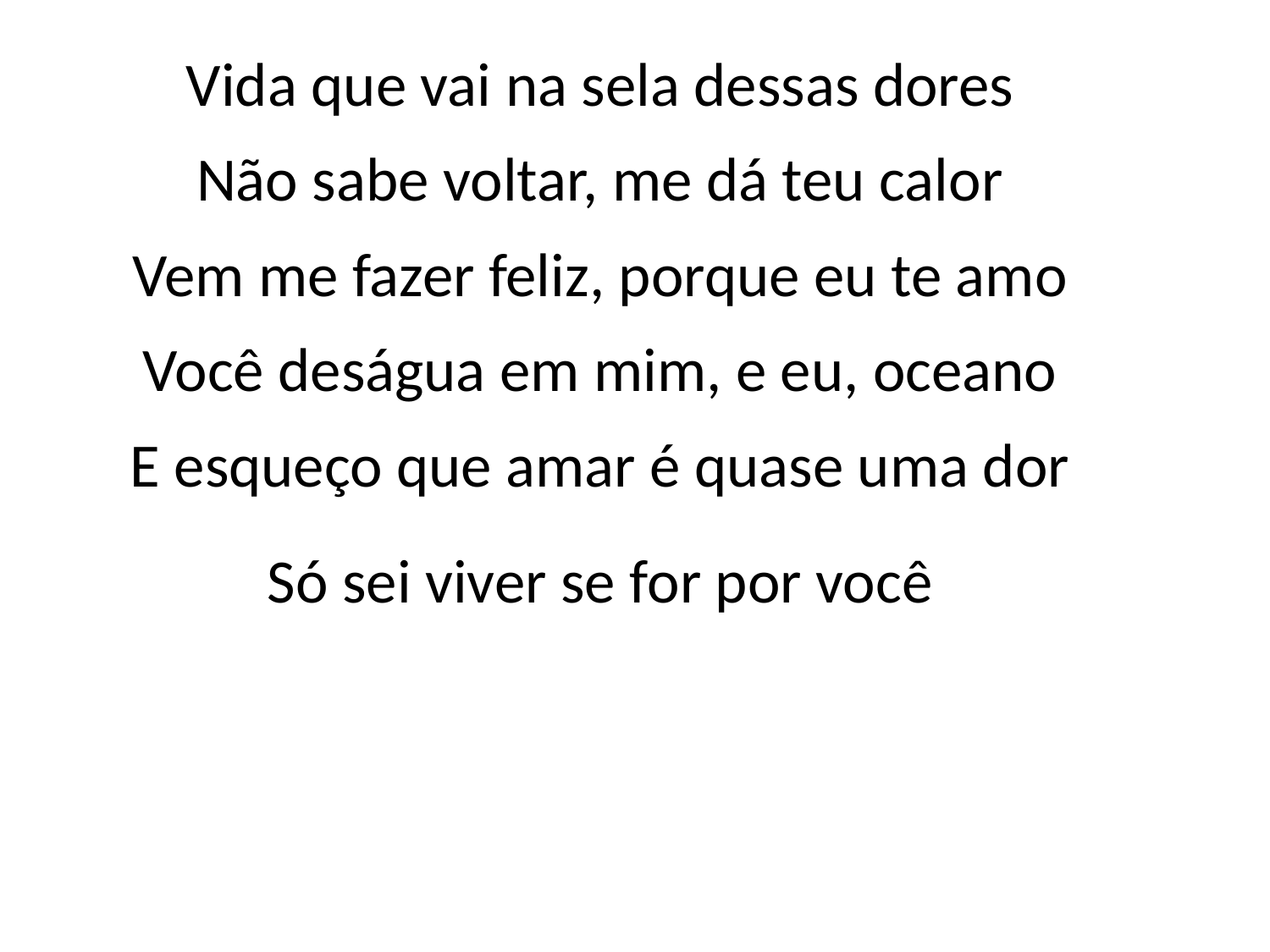

Vida que vai na sela dessas dores

Não sabe voltar, me dá teu calor

Vem me fazer feliz, porque eu te amo

Você deságua em mim, e eu, oceano

E esqueço que amar é quase uma dor

Só sei viver se for por você

#